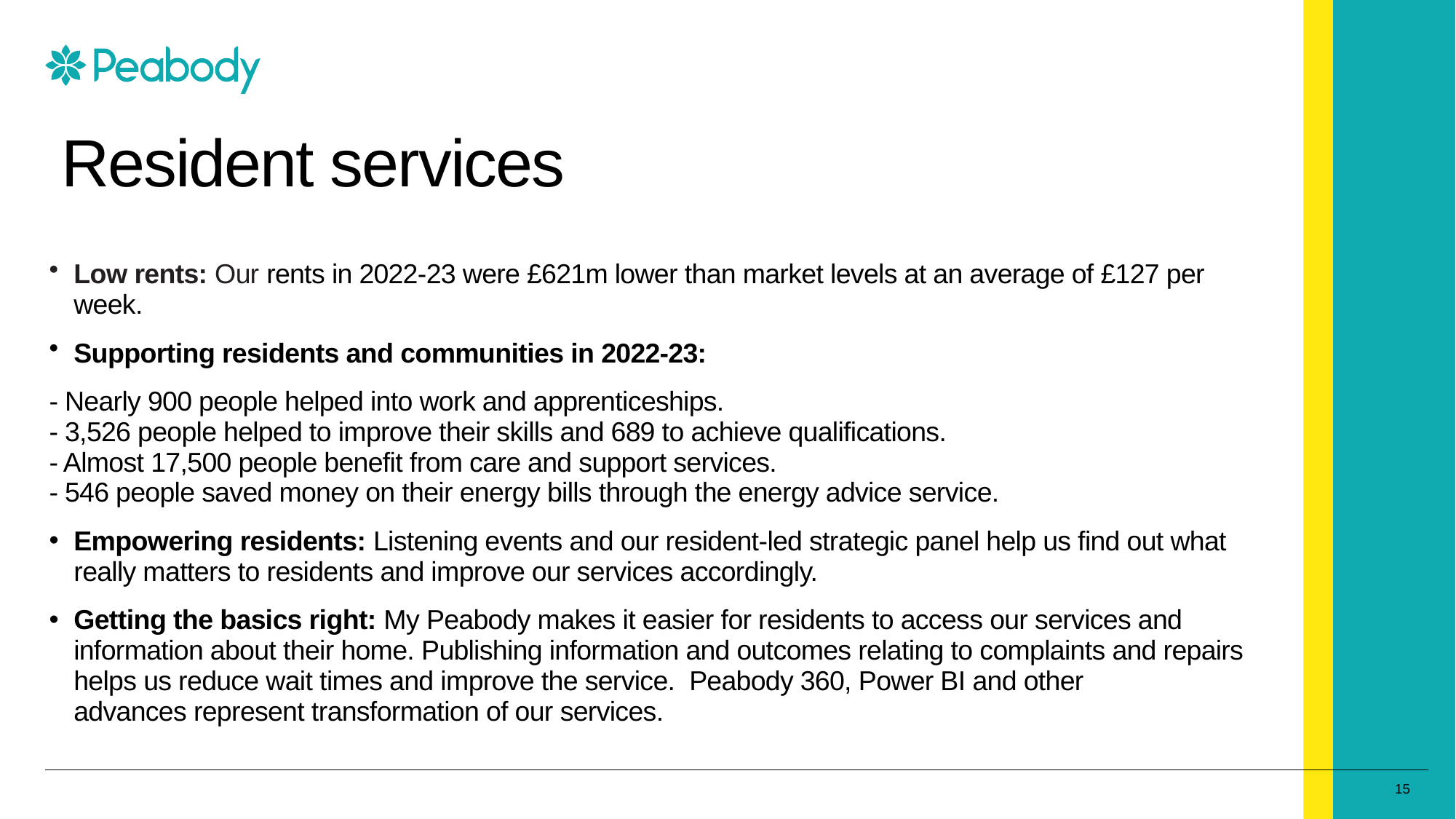

# Resident services
Low rents: Our rents in 2022-23 were £621m lower than market levels at an average of £127 per week.
Supporting residents and communities in 2022-23:
- Nearly 900 people helped into work and apprenticeships.
- 3,526 people helped to improve their skills and 689 to achieve qualifications.
- Almost 17,500 people benefit from care and support services.
- 546 people saved money on their energy bills through the energy advice service.
Empowering residents: Listening events and our resident-led strategic panel help us find out what really matters to residents and improve our services accordingly.
Getting the basics right: My Peabody makes it easier for residents to access our services and information about their home. Publishing information and outcomes relating to complaints and repairs helps us reduce wait times and improve the service.  Peabody 360, Power BI and other advances represent transformation of our services.

15